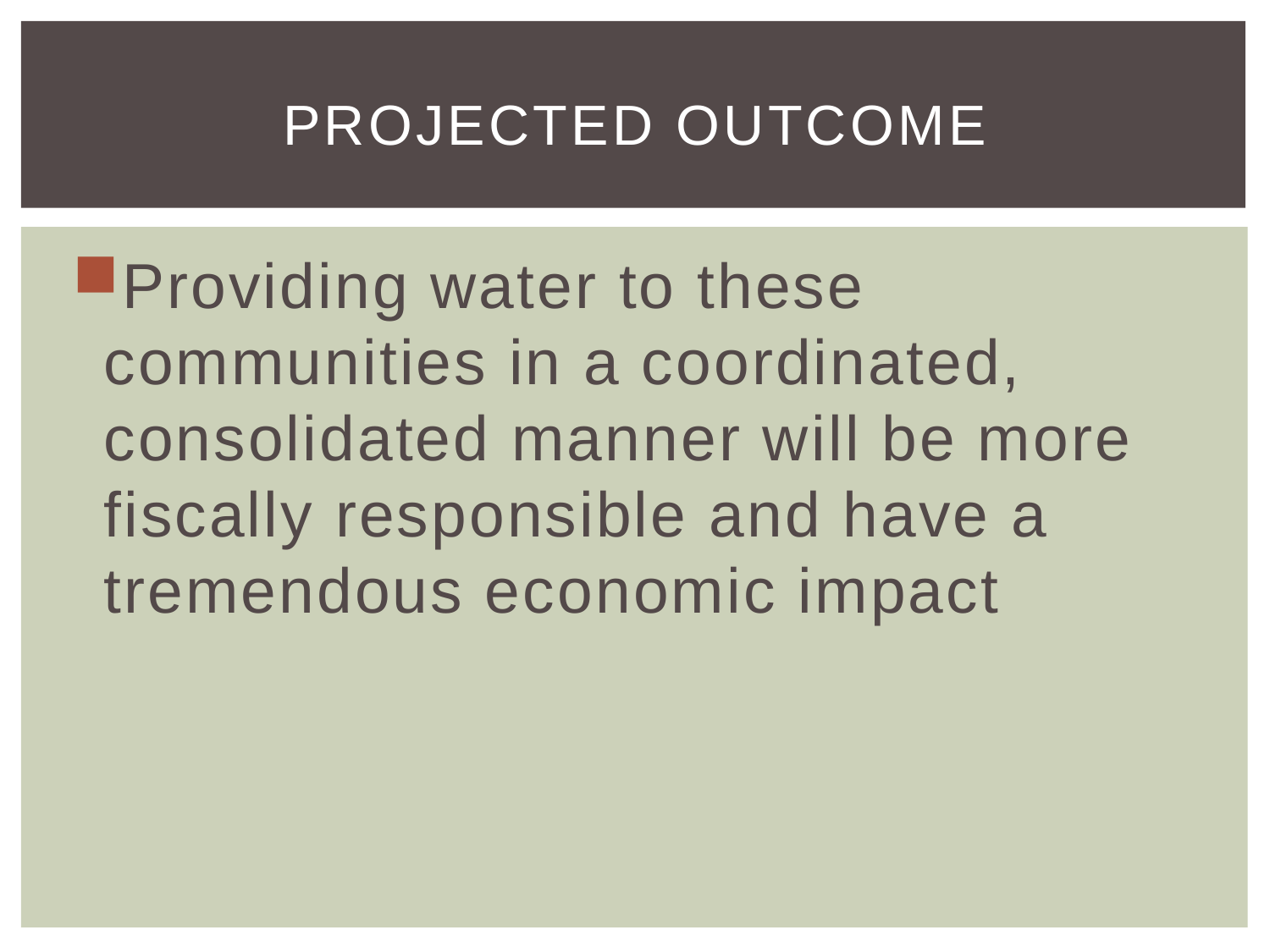

# Projected Outcome
Providing water to these communities in a coordinated, consolidated manner will be more fiscally responsible and have a tremendous economic impact